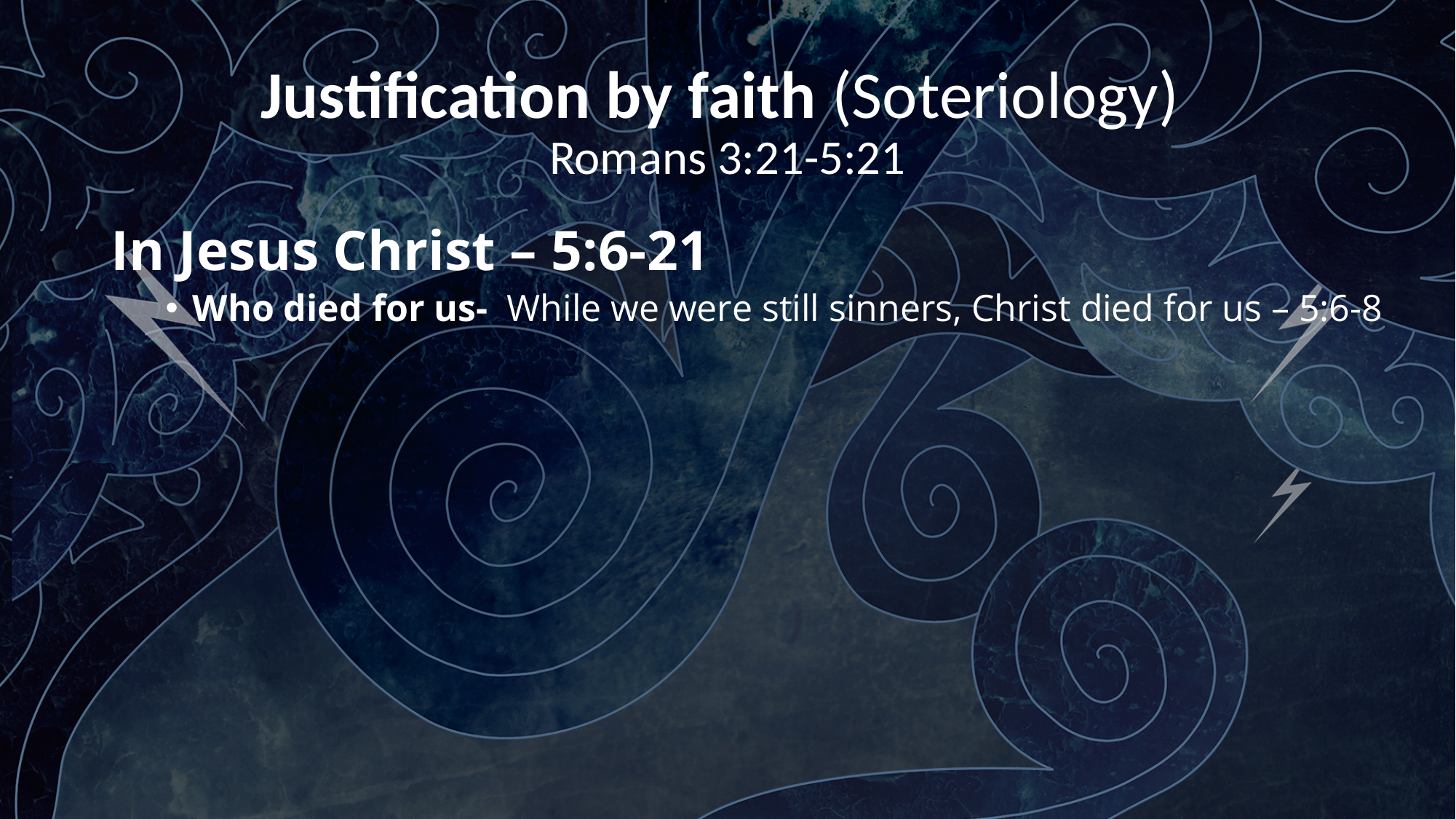

# Justification by faith (Soteriology) Romans 3:21-5:21
In Jesus Christ – 5:6-21
Who died for us-  While we were still sinners, Christ died for us – 5:6-8